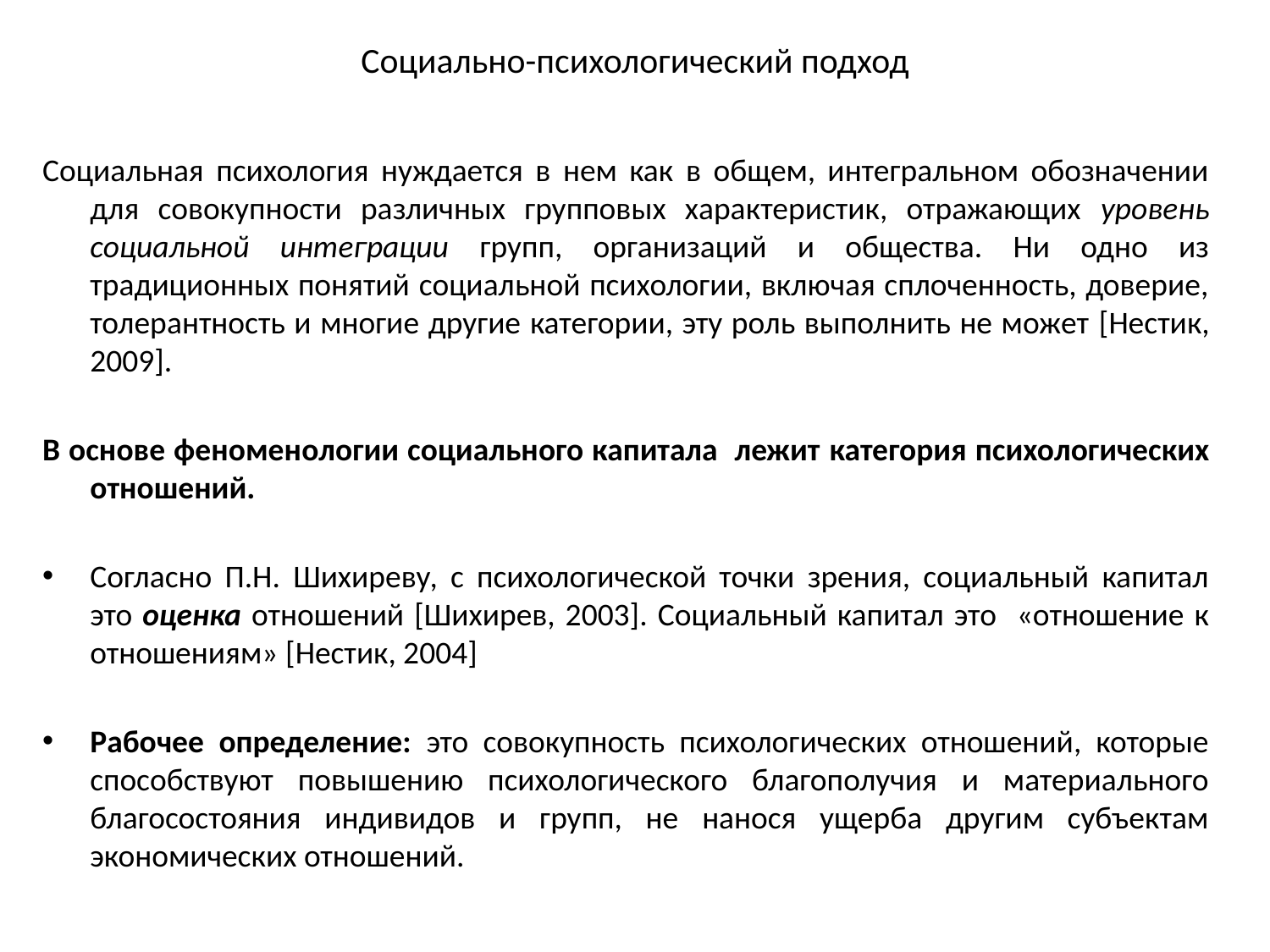

# Социально-психологический подход

Социальная психология нуждается в нем как в общем, интегральном обозначении для совокупности различных групповых характеристик, отражающих уровень социальной интеграции групп, организаций и общества. Ни одно из традиционных понятий социальной психологии, включая сплоченность, доверие, толерантность и многие другие категории, эту роль выполнить не может [Нестик, 2009].

В основе феноменологии социального капитала  лежит категория психологических отношений.

Согласно П.Н. Шихиреву, с психологической точки зрения, социальный капитал это оценка отношений [Шихирев, 2003]. Социальный капитал это  «отношение к отношениям» [Нестик, 2004]

Рабочее определение: это совокупность психологических отношений, которые способствуют повышению психологического благополучия и материального благосостояния индивидов и групп, не нанося ущерба другим субъектам экономических отношений.